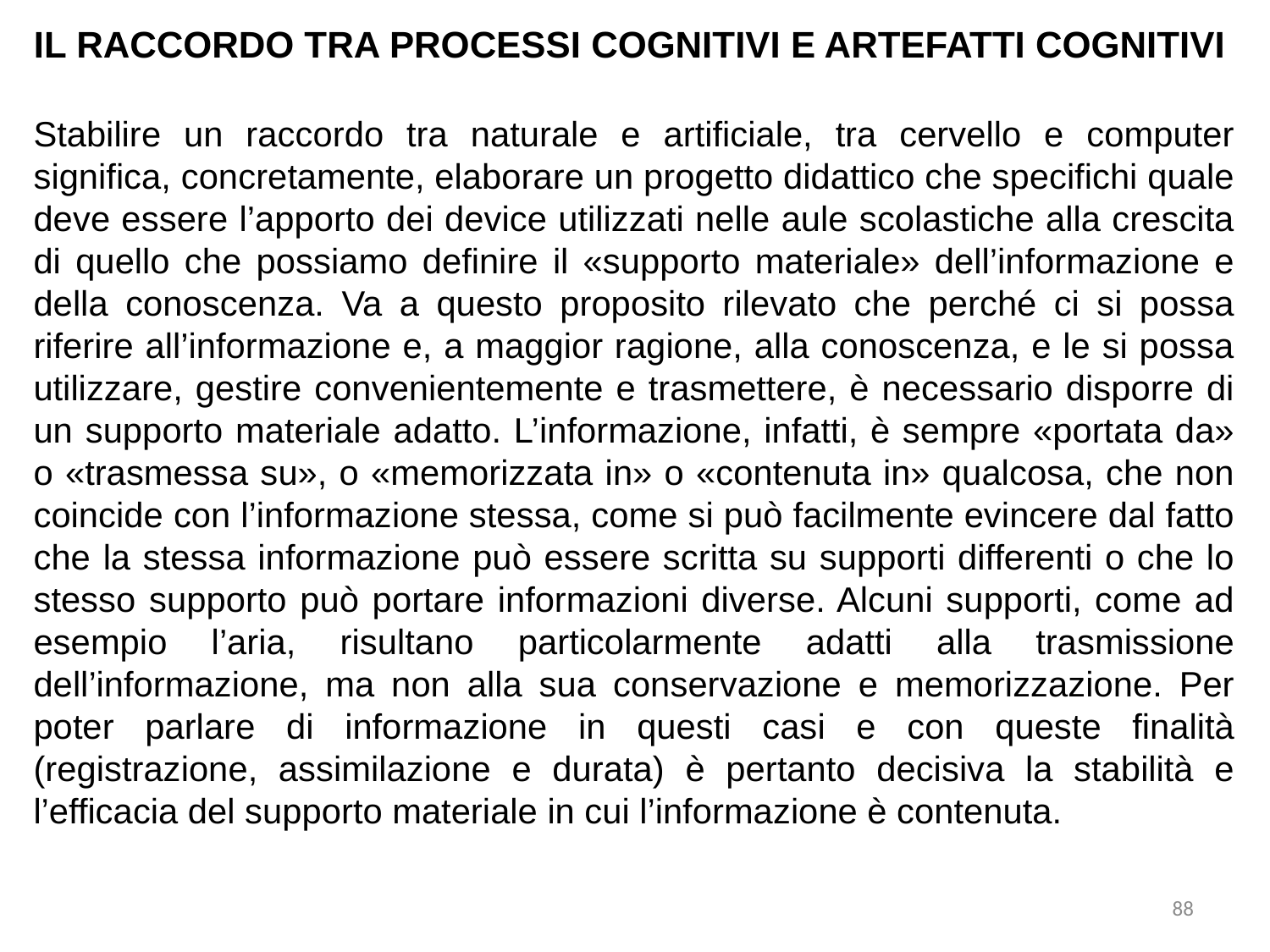

IL RACCORDO TRA PROCESSI COGNITIVI E ARTEFATTI COGNITIVI
Stabilire un raccordo tra naturale e artificiale, tra cervello e computer significa, concretamente, elaborare un progetto didattico che specifichi quale deve essere l’apporto dei device utilizzati nelle aule scolastiche alla crescita di quello che possiamo definire il «supporto materiale» dell’informazione e della conoscenza. Va a questo proposito rilevato che perché ci si possa riferire all’informazione e, a maggior ragione, alla conoscenza, e le si possa utilizzare, gestire convenientemente e trasmettere, è necessario disporre di un supporto materiale adatto. L’informazione, infatti, è sempre «portata da» o «trasmessa su», o «memorizzata in» o «contenuta in» qualcosa, che non coincide con l’informazione stessa, come si può facilmente evincere dal fatto che la stessa informazione può essere scritta su supporti differenti o che lo stesso supporto può portare informazioni diverse. Alcuni supporti, come ad esempio l’aria, risultano particolarmente adatti alla trasmissione dell’informazione, ma non alla sua conservazione e memorizzazione. Per poter parlare di informazione in questi casi e con queste finalità (registrazione, assimilazione e durata) è pertanto decisiva la stabilità e l’efficacia del supporto materiale in cui l’informazione è contenuta.

88